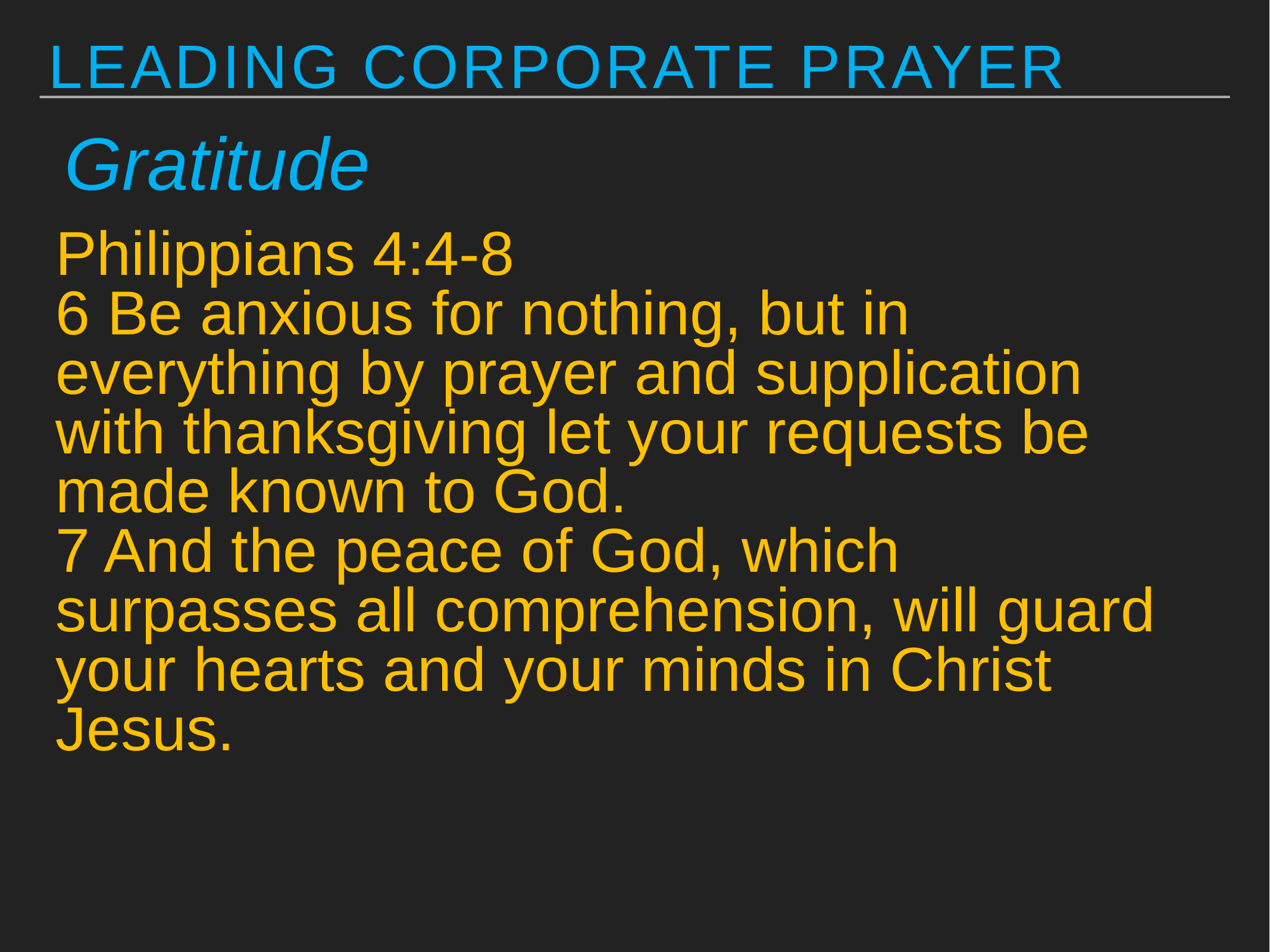

Leading Corporate Prayer
Gratitude
Philippians 4:4-8
6 Be anxious for nothing, but in everything by prayer and supplication with thanksgiving let your requests be made known to God.
7 And the peace of God, which surpasses all comprehension, will guard your hearts and your minds in Christ Jesus.